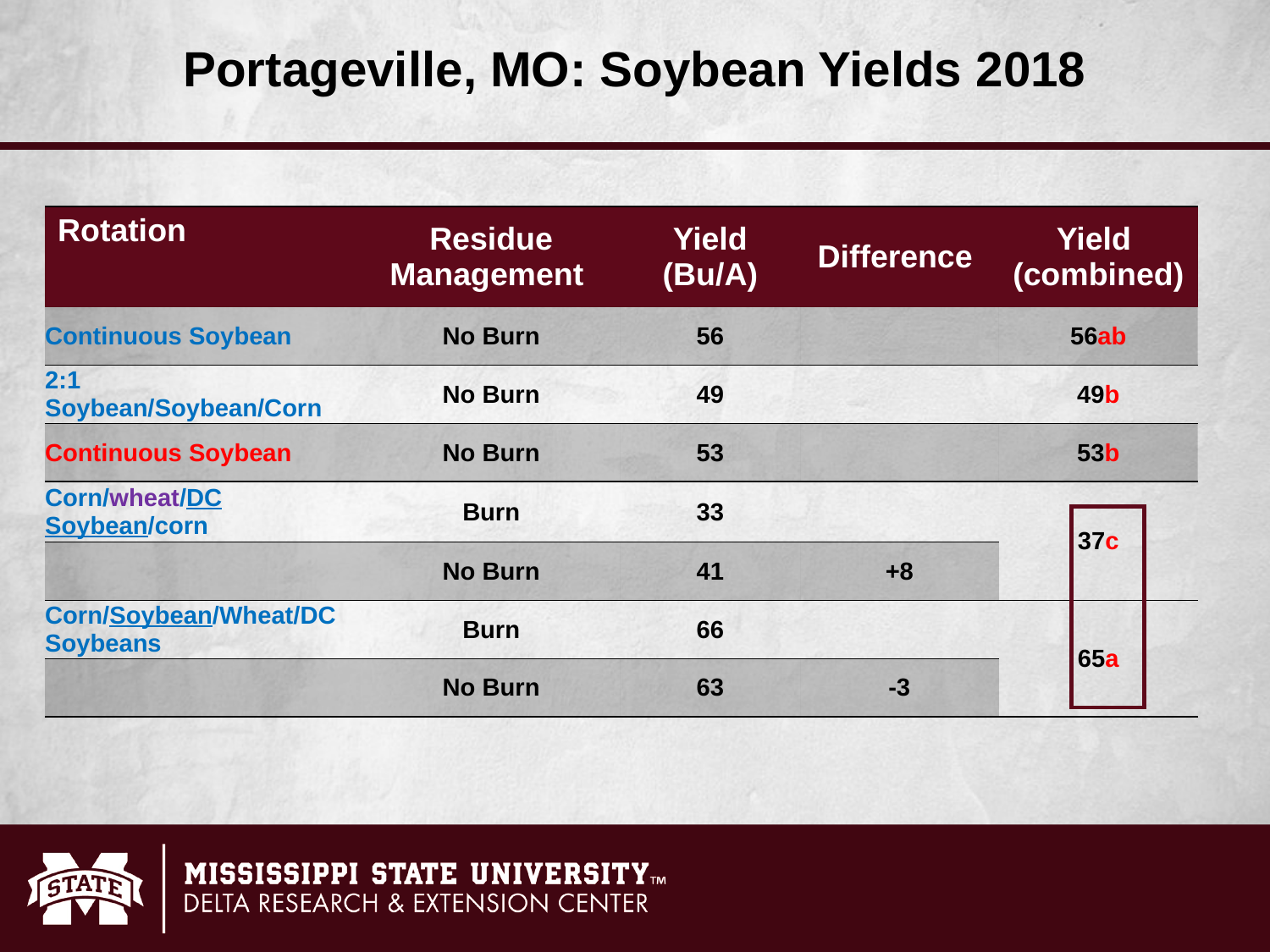

Portageville, MO: Soybean Yields 2018

| Rotation | Residue Management | Yield (Bu/A) | Difference | Yield (combined) |
| --- | --- | --- | --- | --- |
| Continuous Soybean | No Burn | 56 |  | 56ab |
| 2:1 Soybean/Soybean/Corn | No Burn | 49 |  | 49b |
| Continuous Soybean | No Burn | 53 |  | 53b |
| Corn/wheat/DC Soybean/corn | Burn | 33 |  | 37c |
|  | No Burn | 41 | +8 |  |
| Corn/Soybean/Wheat/DC Soybeans | Burn | 66 |  | 65a |
|  | No Burn | 63 | -3 |  |